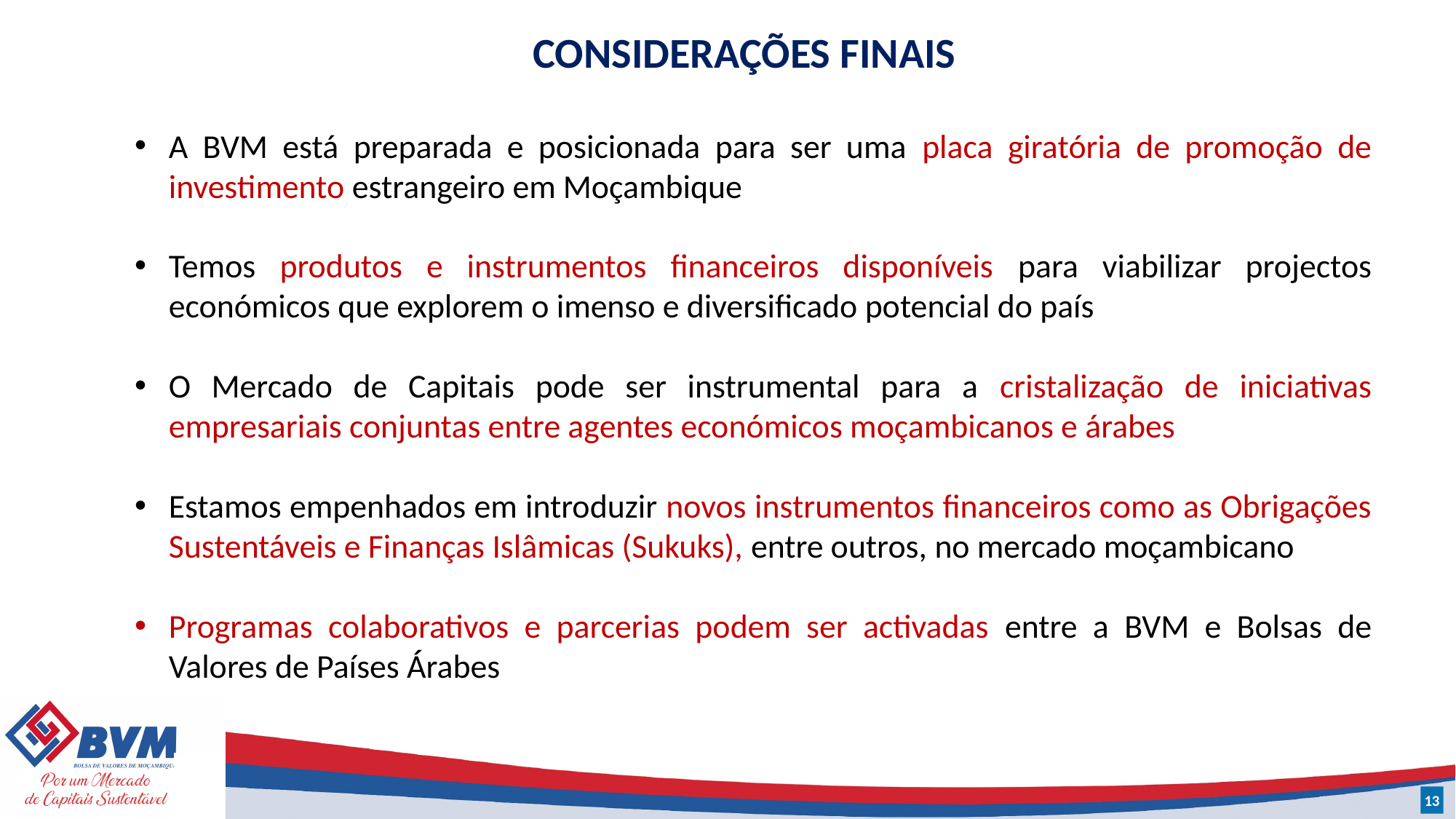

CONSIDERAÇÕES FINAIS

A BVM está preparada e posicionada para ser uma placa giratória de promoção de investimento estrangeiro em Moçambique

Temos produtos e instrumentos financeiros disponíveis para viabilizar projectos económicos que explorem o imenso e diversificado potencial do país

O Mercado de Capitais pode ser instrumental para a cristalização de iniciativas empresariais conjuntas entre agentes económicos moçambicanos e árabes

Estamos empenhados em introduzir novos instrumentos financeiros como as Obrigações Sustentáveis e Finanças Islâmicas (Sukuks), entre outros, no mercado moçambicano

Programas colaborativos e parcerias podem ser activadas entre a BVM e Bolsas de Valores de Países Árabes